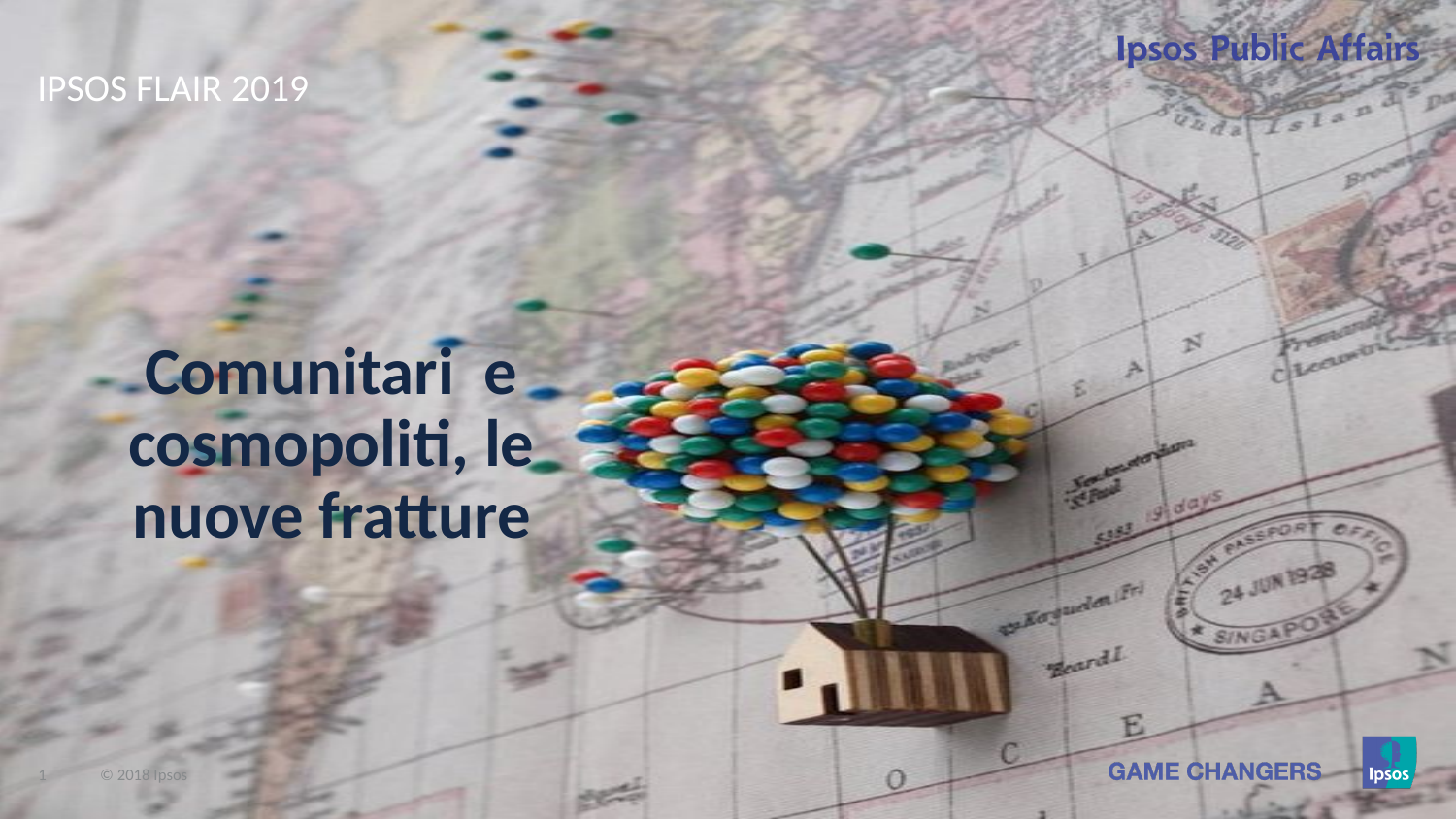

ipsos flair 2019
# Comunitari  e cosmopoliti, le nuove fratture